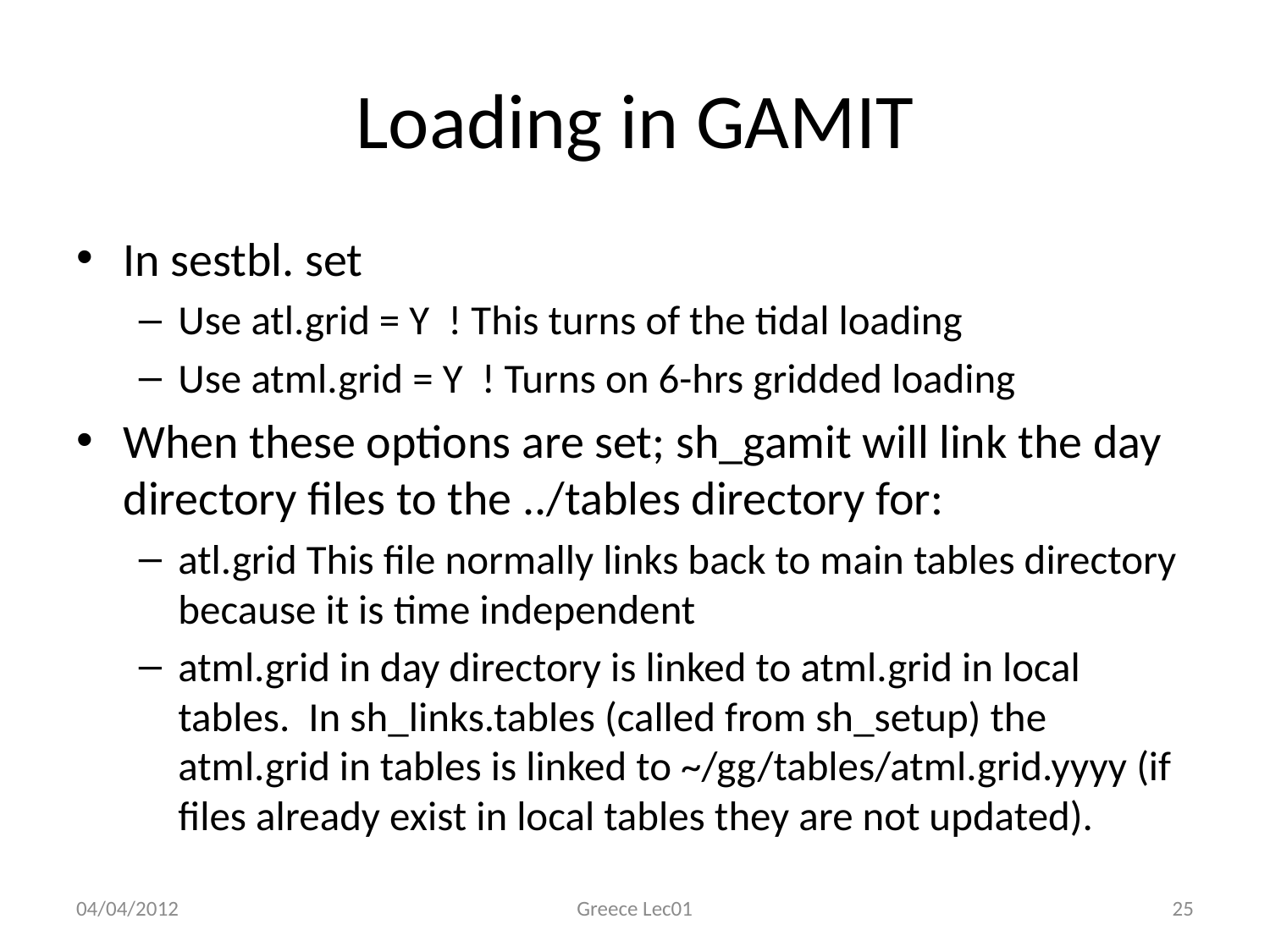

# Loading in GAMIT
In sestbl. set
Use atl.grid = Y  ! This turns of the tidal loading
Use atml.grid = Y  ! Turns on 6-hrs gridded loading
When these options are set; sh_gamit will link the day directory files to the ../tables directory for:
atl.grid This file normally links back to main tables directory because it is time independent
atml.grid in day directory is linked to atml.grid in local tables.  In sh_links.tables (called from sh_setup) the atml.grid in tables is linked to ~/gg/tables/atml.grid.yyyy (if files already exist in local tables they are not updated).
04/04/2012
Greece Lec01
25